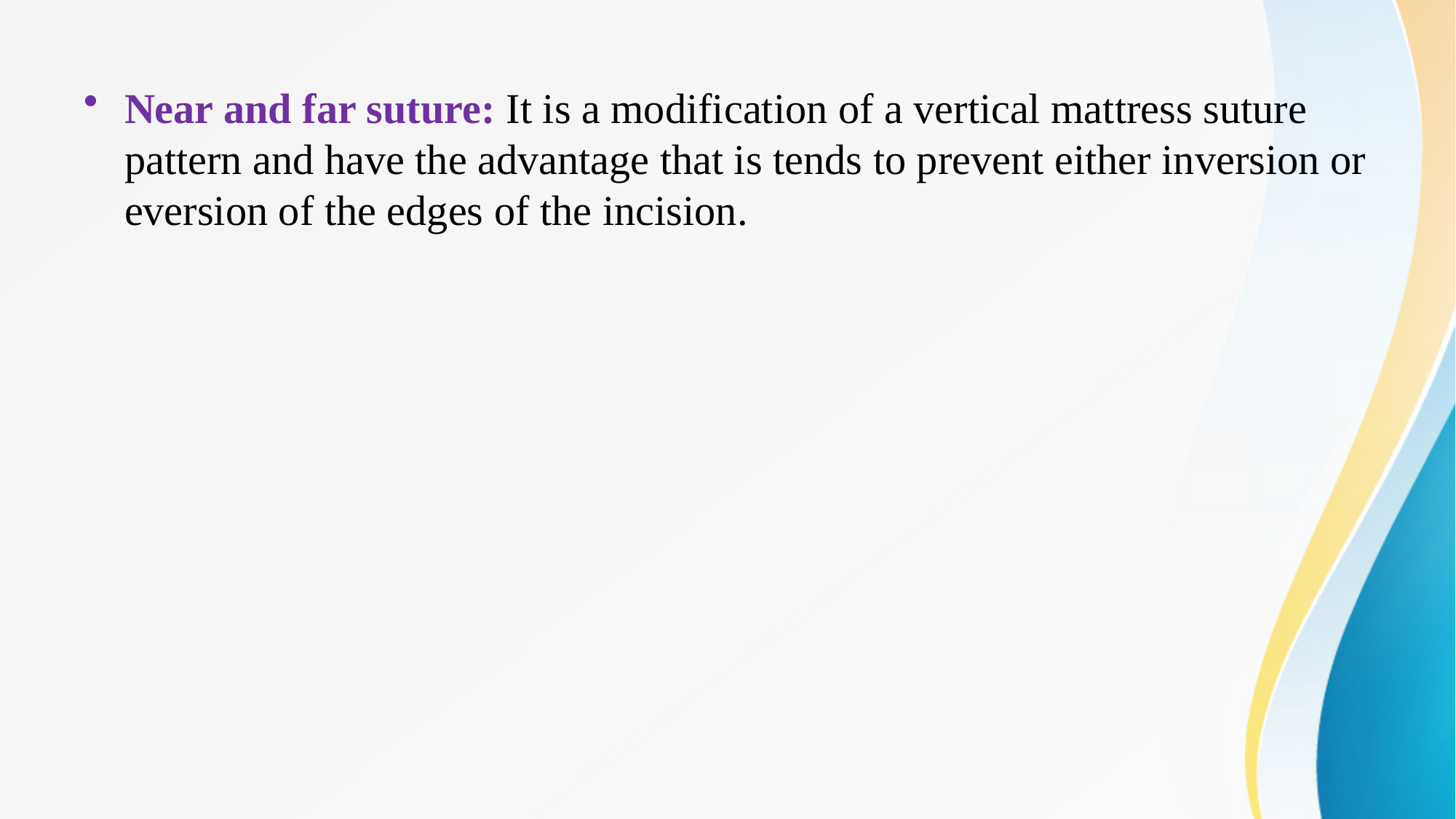

Near and far suture: It is a modification of a vertical mattress suture pattern and have the advantage that is tends to prevent either inversion or eversion of the edges of the incision.